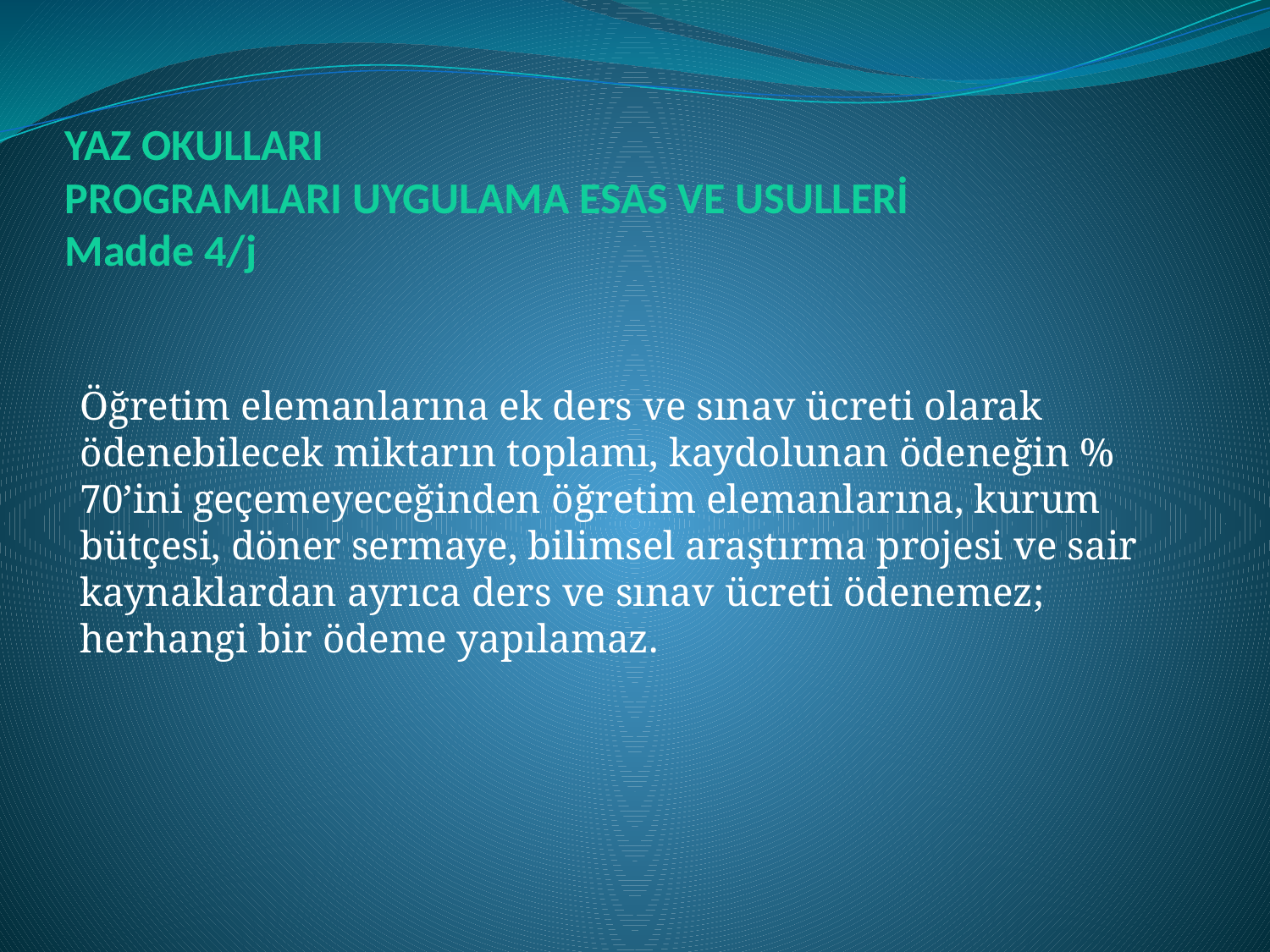

# YAZ OKULLARI PROGRAMLARI UYGULAMA ESAS VE USULLERİ Madde 4/j
Öğretim elemanlarına ek ders ve sınav ücreti olarak ödenebilecek miktarın toplamı, kaydolunan ödeneğin % 70’ini geçemeyeceğinden öğretim elemanlarına, kurum bütçesi, döner sermaye, bilimsel araştırma projesi ve sair kaynaklardan ayrıca ders ve sınav ücreti ödenemez; herhangi bir ödeme yapılamaz.